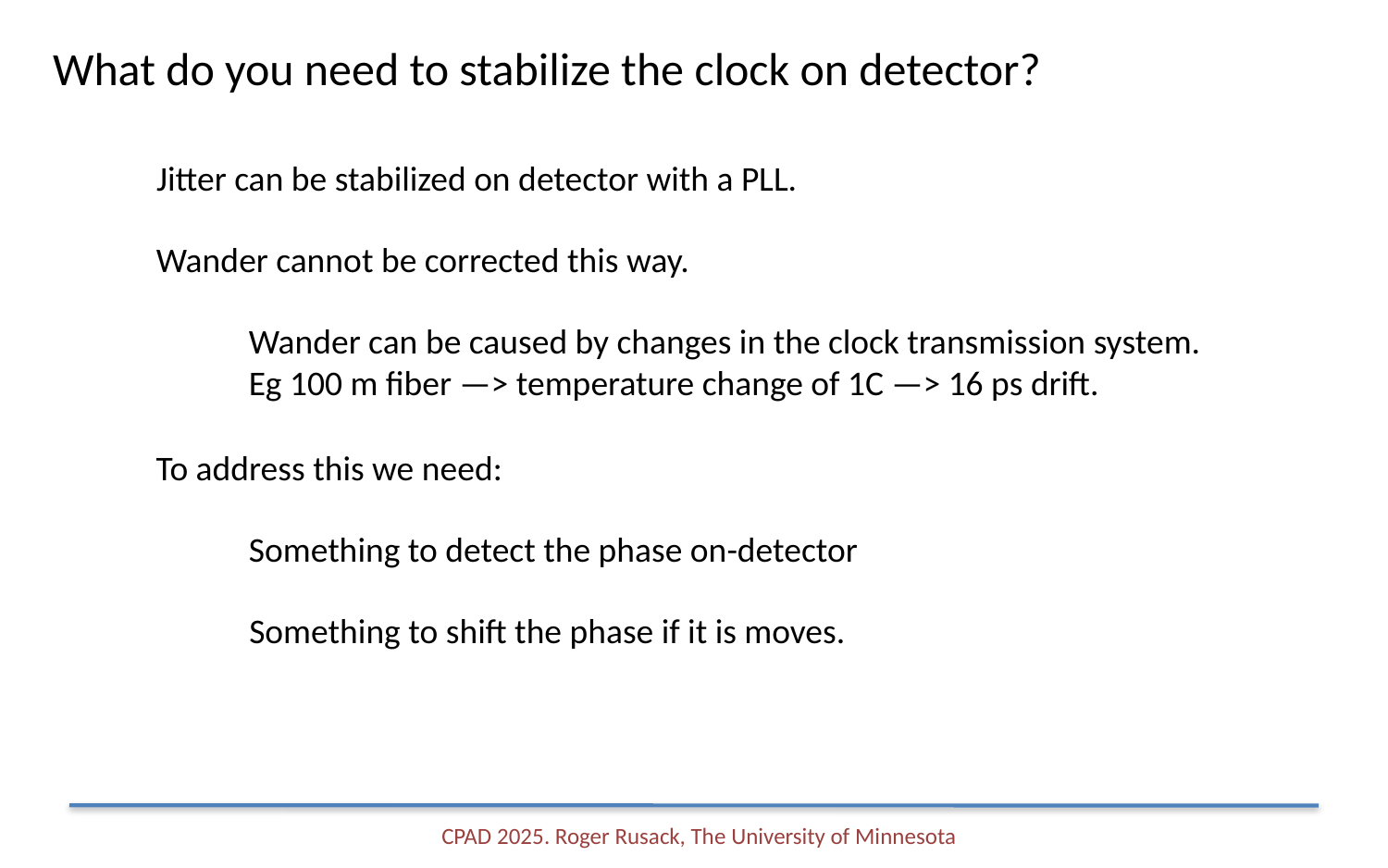

What do you need to stabilize the clock on detector?
Jitter can be stabilized on detector with a PLL.
Wander cannot be corrected this way.
Wander can be caused by changes in the clock transmission system.
Eg 100 m fiber —> temperature change of 1C —> 16 ps drift.
To address this we need:
Something to detect the phase on-detector
Something to shift the phase if it is moves.
7